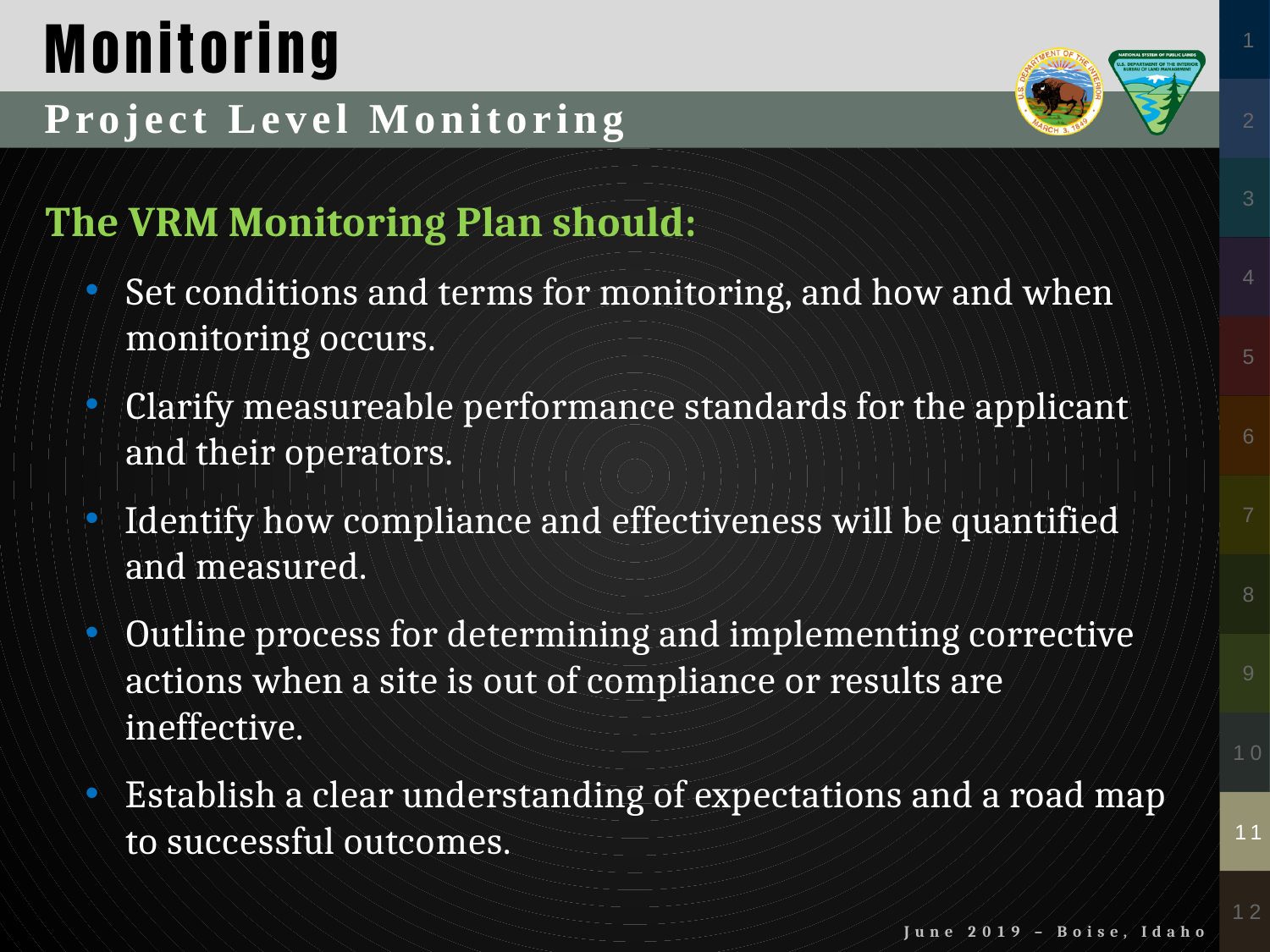

Project Level Monitoring

The VRM Monitoring Plan should:
Set conditions and terms for monitoring, and how and when monitoring occurs.
Clarify measureable performance standards for the applicant and their operators.
Identify how compliance and effectiveness will be quantified and measured.
Outline process for determining and implementing corrective actions when a site is out of compliance or results are ineffective.
Establish a clear understanding of expectations and a road map to successful outcomes.